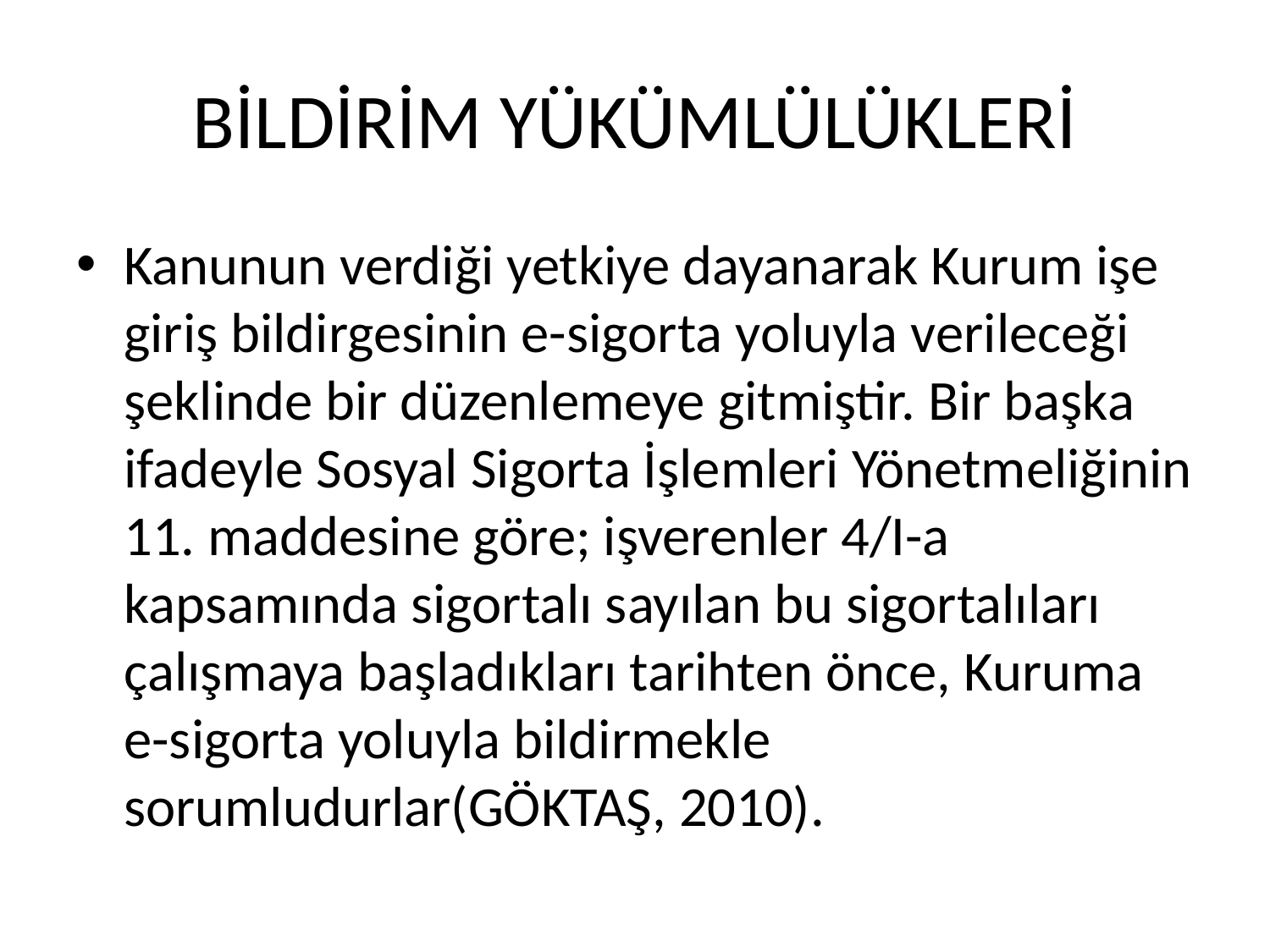

# BİLDİRİM YÜKÜMLÜLÜKLERİ
Kanunun verdiği yetkiye dayanarak Kurum işe giriş bildirgesinin e-sigorta yoluyla verileceği şeklinde bir düzenlemeye gitmiştir. Bir başka ifadeyle Sosyal Sigorta İşlemleri Yönetmeliğinin 11. maddesine göre; işverenler 4/I-a kapsamında sigortalı sayılan bu sigortalıları çalışmaya başladıkları tarihten önce, Kuruma e-sigorta yoluyla bildirmekle sorumludurlar(GÖKTAŞ, 2010).